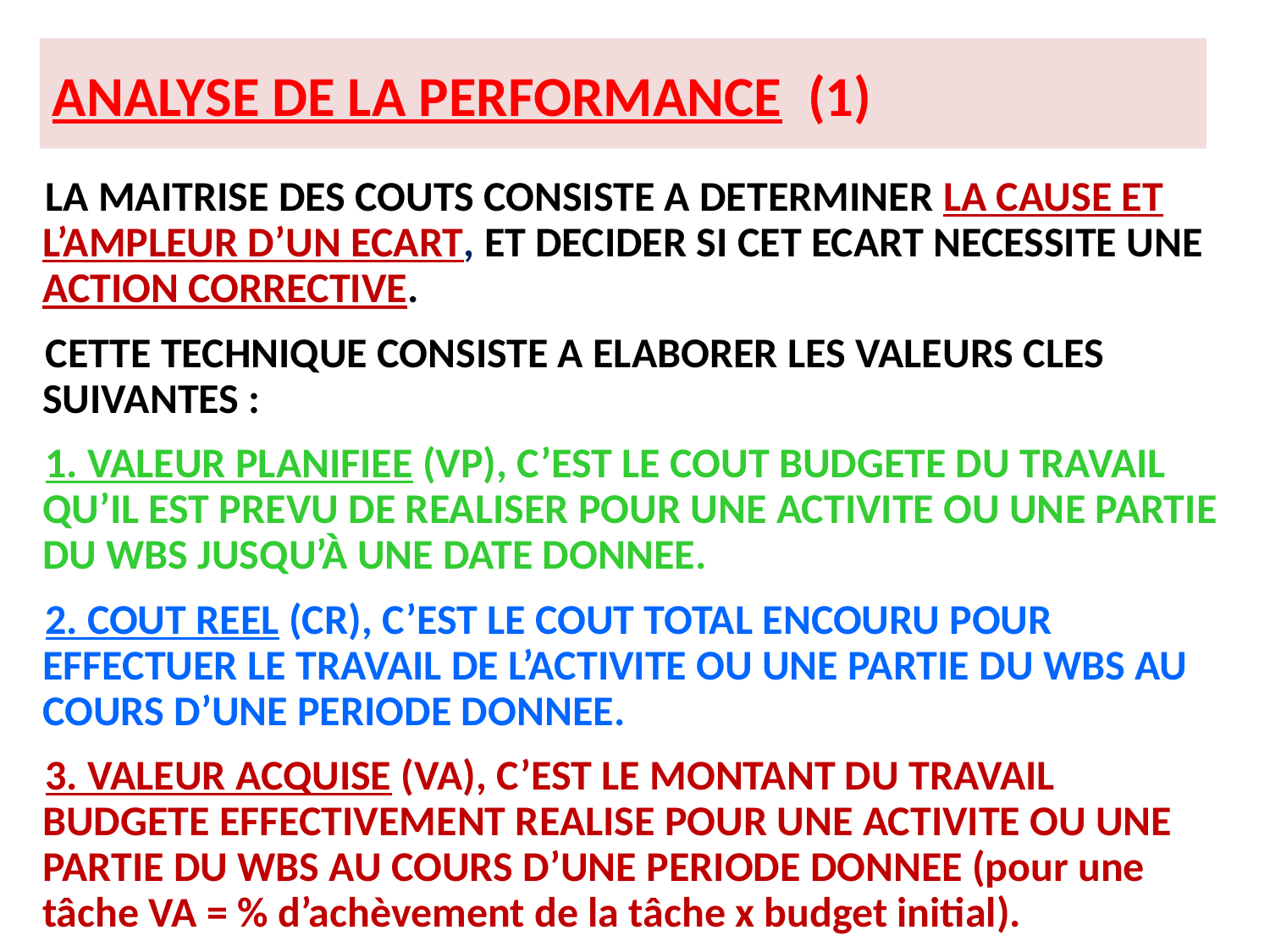

# ANALYSE DE LA PERFORMANCE  (1)
LA MAITRISE DES COUTS CONSISTE A DETERMINER LA CAUSE ET L’AMPLEUR D’UN ECART, ET DECIDER SI CET ECART NECESSITE UNE ACTION CORRECTIVE.
CETTE TECHNIQUE CONSISTE A ELABORER LES VALEURS CLES SUIVANTES :
1. VALEUR PLANIFIEE (VP), C’EST LE COUT BUDGETE DU TRAVAIL QU’IL EST PREVU DE REALISER POUR UNE ACTIVITE OU UNE PARTIE DU WBS JUSQU’À UNE DATE DONNEE.
2. COUT REEL (CR), C’EST LE COUT TOTAL ENCOURU POUR EFFECTUER LE TRAVAIL DE L’ACTIVITE OU UNE PARTIE DU WBS AU COURS D’UNE PERIODE DONNEE.
3. VALEUR ACQUISE (VA), C’EST LE MONTANT DU TRAVAIL BUDGETE EFFECTIVEMENT REALISE POUR UNE ACTIVITE OU UNE PARTIE DU WBS AU COURS D’UNE PERIODE DONNEE (pour une tâche VA = % d’achèvement de la tâche x budget initial).